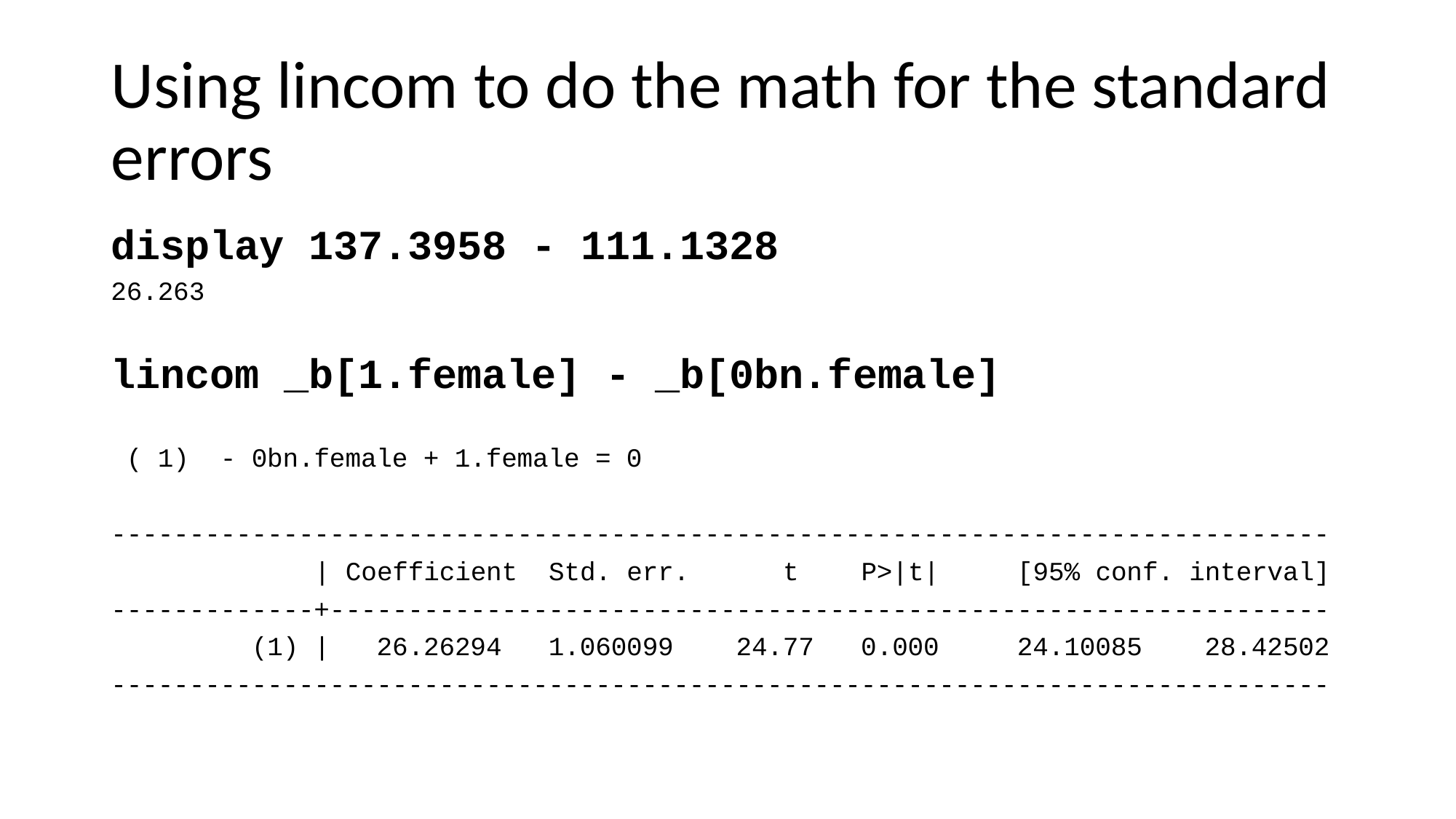

# Using lincom to do the math for the standard errors
display 137.3958 - 111.1328
26.263

lincom _b[1.female] - _b[0bn.female]

 ( 1)  - 0bn.female + 1.female = 0

------------------------------------------------------------------------------
             | Coefficient  Std. err.      t    P>|t|     [95% conf. interval]
-------------+----------------------------------------------------------------
         (1) |   26.26294   1.060099    24.77   0.000     24.10085    28.42502
------------------------------------------------------------------------------